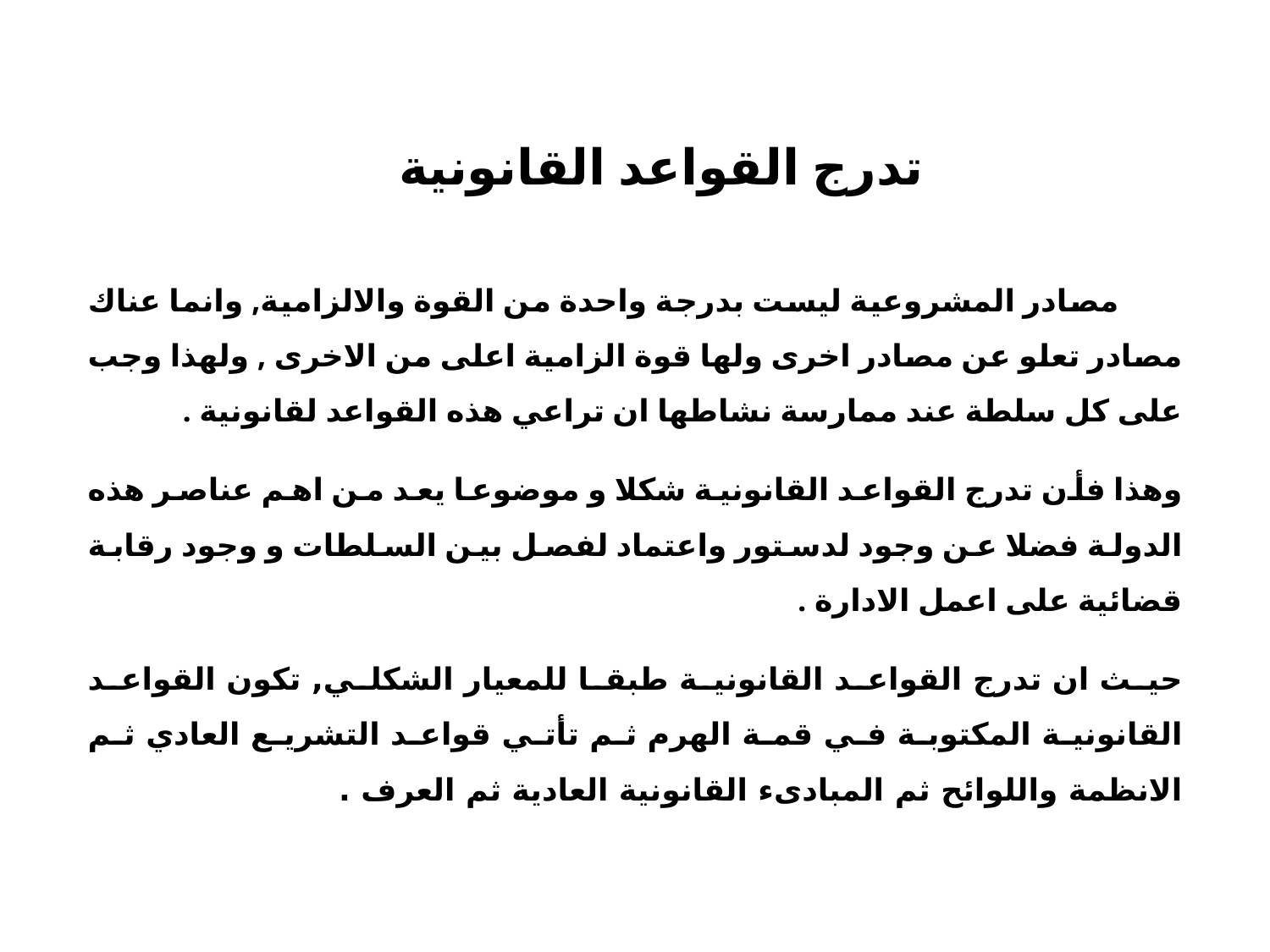

# تدرج القواعد القانونية
        مصادر المشروعية ليست بدرجة واحدة من القوة والالزامية, وانما عناك مصادر تعلو عن مصادر اخرى ولها قوة الزامية اعلى من الاخرى , ولهذا وجب على كل سلطة عند ممارسة نشاطها ان تراعي هذه القواعد لقانونية .
وهذا فأن تدرج القواعد القانونية شكلا و موضوعا يعد من اهم عناصر هذه الدولة فضلا عن وجود لدستور واعتماد لفصل بين السلطات و وجود رقابة قضائية على اعمل الادارة .
حيث ان تدرج القواعد القانونية طبقا للمعيار الشكلي, تكون القواعد القانونية المكتوبة في قمة الهرم ثم تأتي قواعد التشريع العادي ثم الانظمة واللوائح ثم المبادىء القانونية العادية ثم العرف .